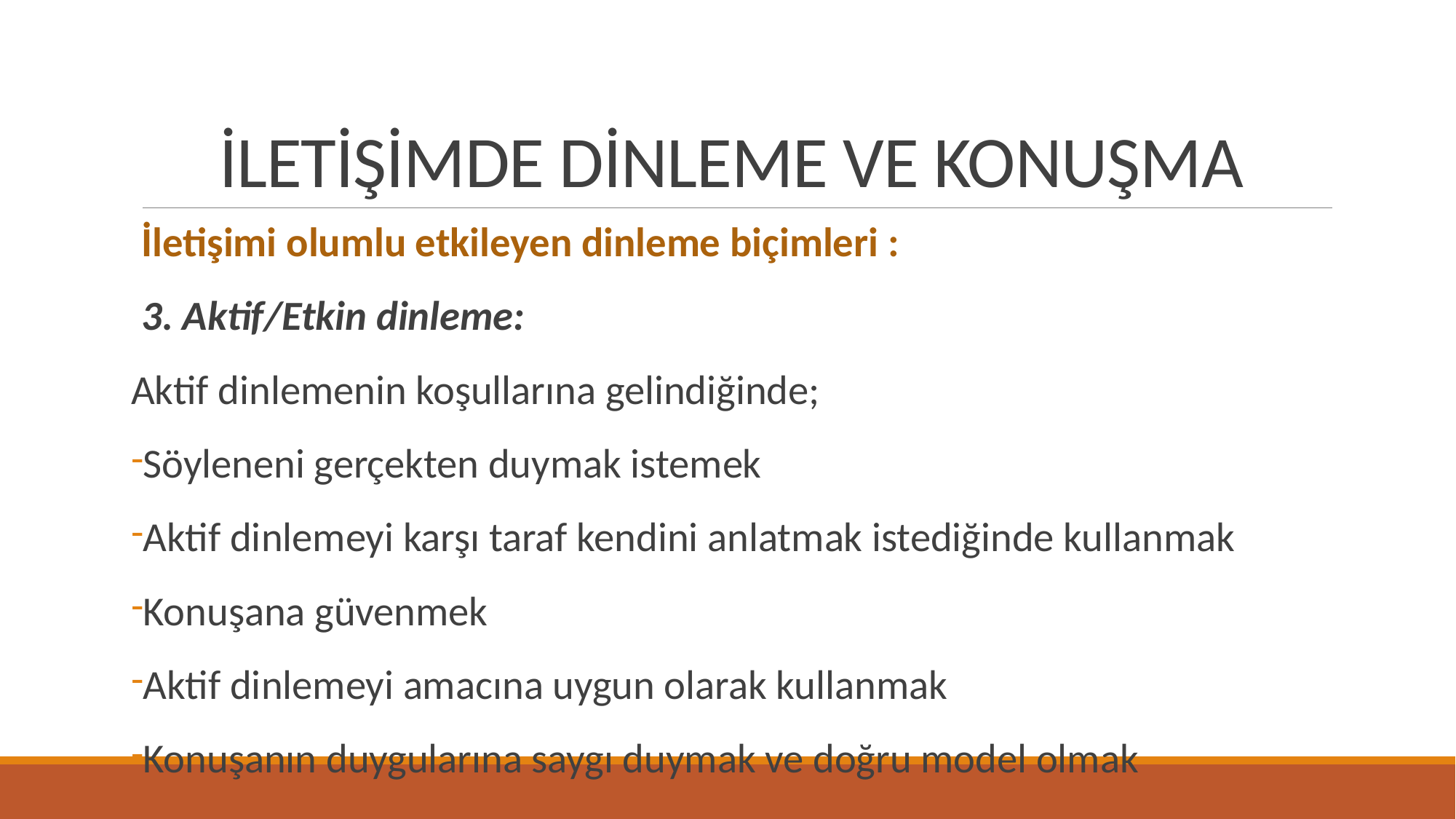

# İLETİŞİMDE DİNLEME VE KONUŞMA
İletişimi olumlu etkileyen dinleme biçimleri :
3. Aktif/Etkin dinleme:
Aktif dinlemenin koşullarına gelindiğinde;
Söyleneni gerçekten duymak istemek
Aktif dinlemeyi karşı taraf kendini anlatmak istediğinde kullanmak
Konuşana güvenmek
Aktif dinlemeyi amacına uygun olarak kullanmak
Konuşanın duygularına saygı duymak ve doğru model olmak